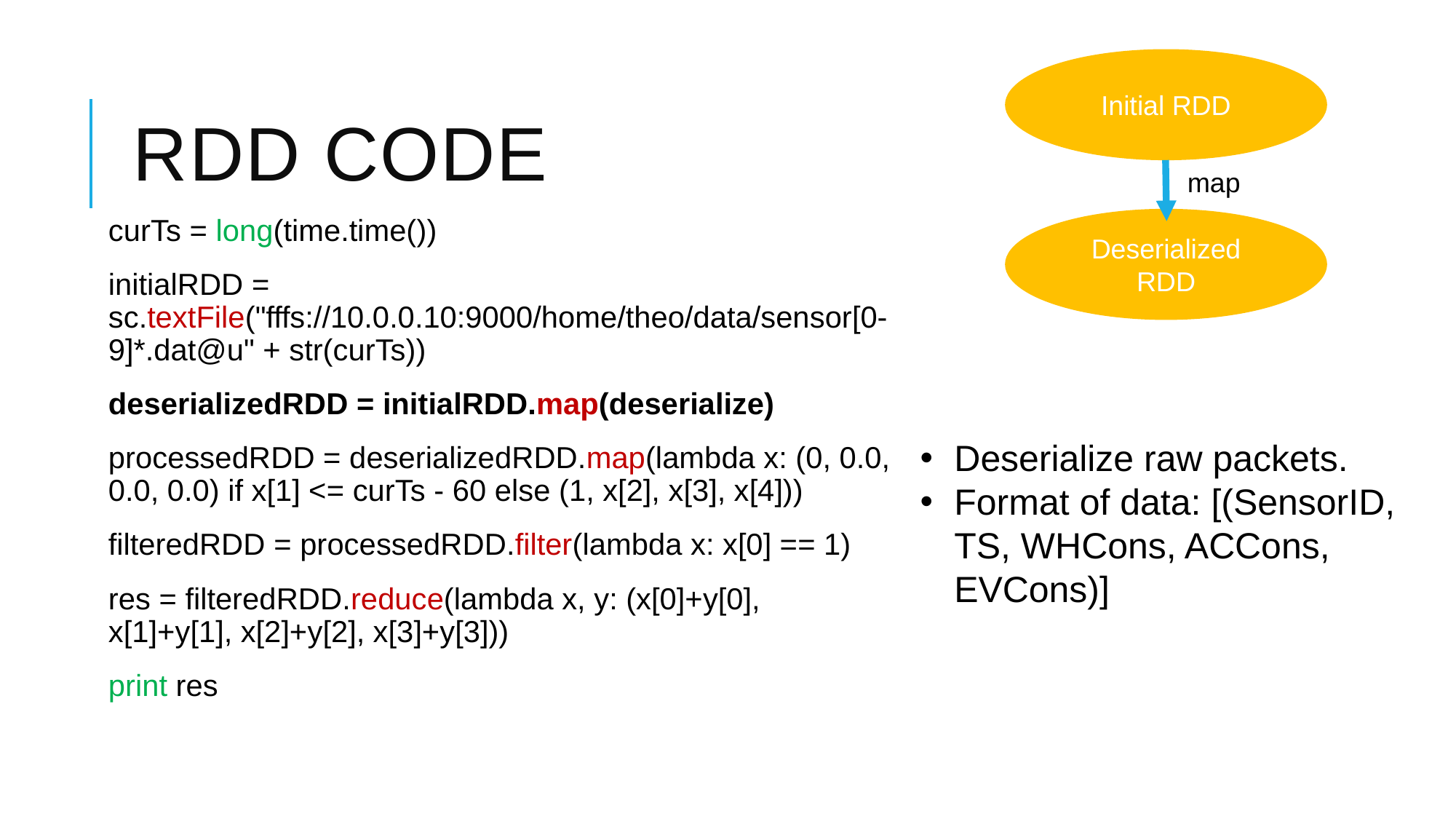

Initial RDD
# RDD Code
map
curTs = long(time.time())
initialRDD = sc.textFile("fffs://10.0.0.10:9000/home/theo/data/sensor[0-9]*.dat@u" + str(curTs))
deserializedRDD = initialRDD.map(deserialize)
processedRDD = deserializedRDD.map(lambda x: (0, 0.0, 0.0, 0.0) if x[1] <= curTs - 60 else (1, x[2], x[3], x[4]))
filteredRDD = processedRDD.filter(lambda x: x[0] == 1)
res = filteredRDD.reduce(lambda x, y: (x[0]+y[0], x[1]+y[1], x[2]+y[2], x[3]+y[3]))
print res
Deserialized RDD
Deserialize raw packets.
Format of data: [(SensorID, TS, WHCons, ACCons, EVCons)]